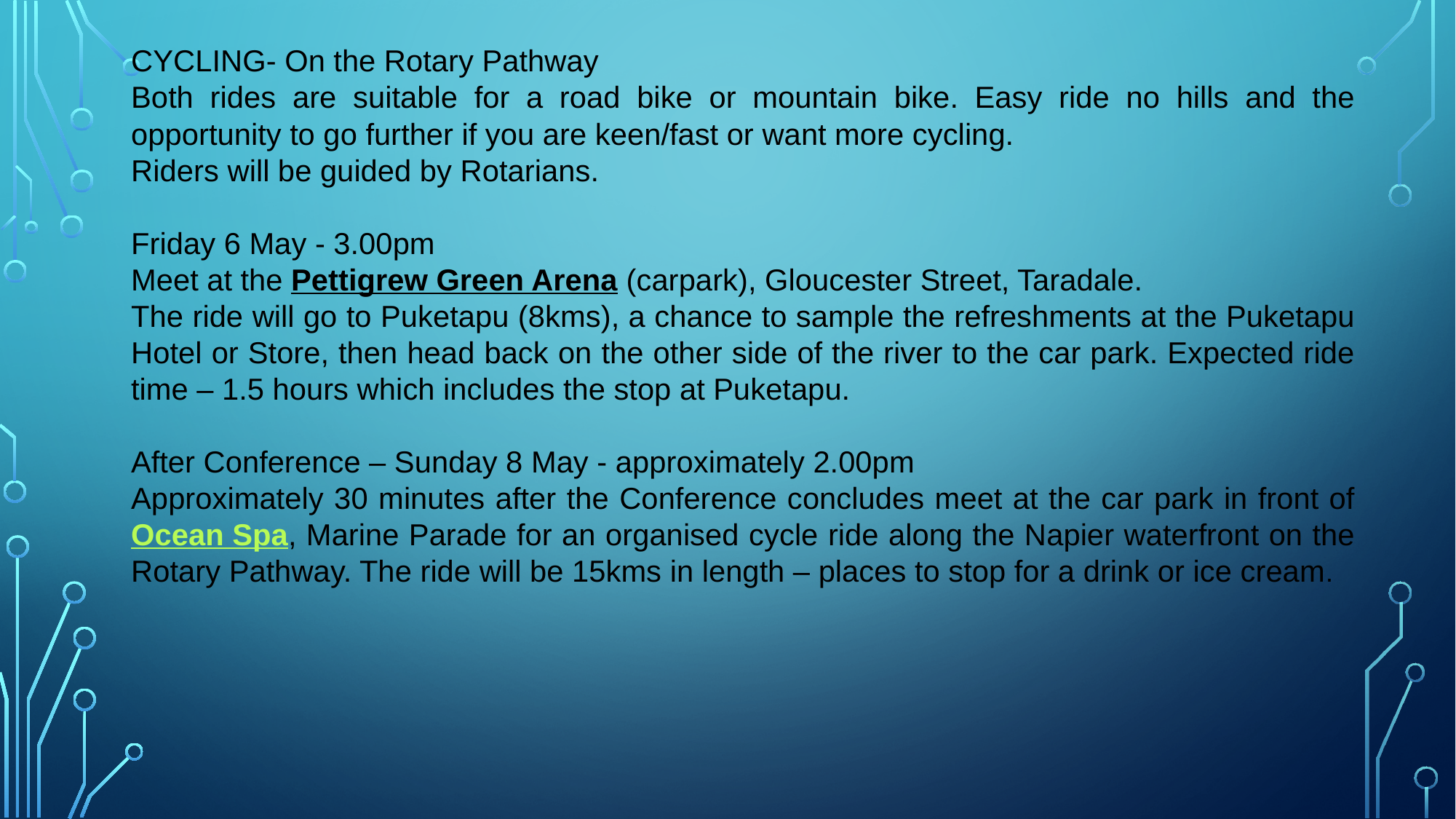

CYCLING- On the Rotary Pathway
Both rides are suitable for a road bike or mountain bike. Easy ride no hills and the opportunity to go further if you are keen/fast or want more cycling.
Riders will be guided by Rotarians.

Friday 6 May - 3.00pm
Meet at the Pettigrew Green Arena (carpark), Gloucester Street, Taradale.
The ride will go to Puketapu (8kms), a chance to sample the refreshments at the Puketapu Hotel or Store, then head back on the other side of the river to the car park. Expected ride time – 1.5 hours which includes the stop at Puketapu.

After Conference – Sunday 8 May - approximately 2.00pm
Approximately 30 minutes after the Conference concludes meet at the car park in front of Ocean Spa, Marine Parade for an organised cycle ride along the Napier waterfront on the Rotary Pathway. The ride will be 15kms in length – places to stop for a drink or ice cream.